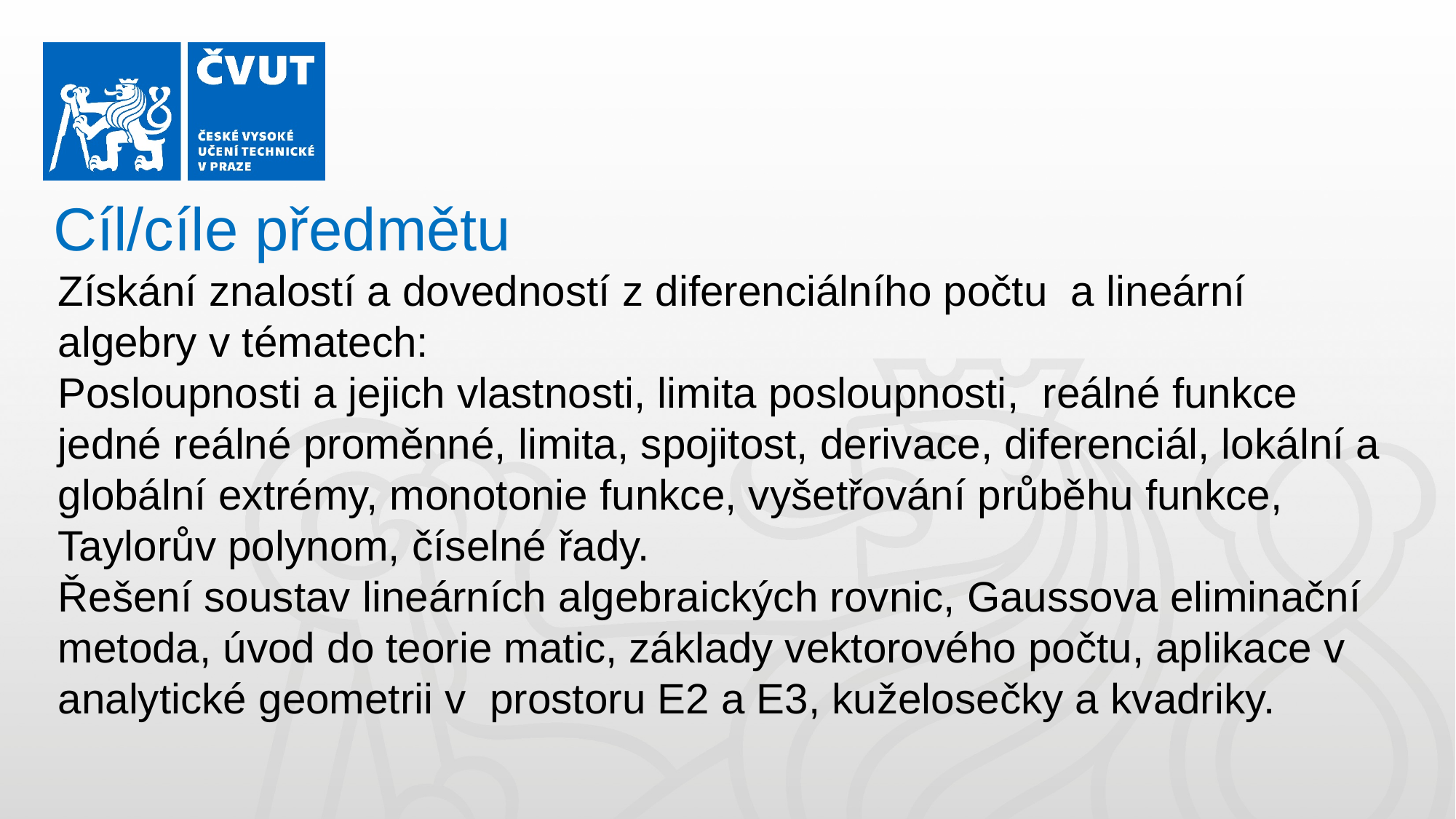

Cíl/cíle předmětu
Získání znalostí a dovedností z diferenciálního počtu  a lineární algebry v tématech:
Posloupnosti a jejich vlastnosti, limita posloupnosti,  reálné funkce jedné reálné proměnné, limita, spojitost, derivace, diferenciál, lokální a globální extrémy, monotonie funkce, vyšetřování průběhu funkce, Taylorův polynom, číselné řady.
Řešení soustav lineárních algebraických rovnic, Gaussova eliminační metoda, úvod do teorie matic, základy vektorového počtu, aplikace v analytické geometrii v  prostoru E2 a E3, kuželosečky a kvadriky.